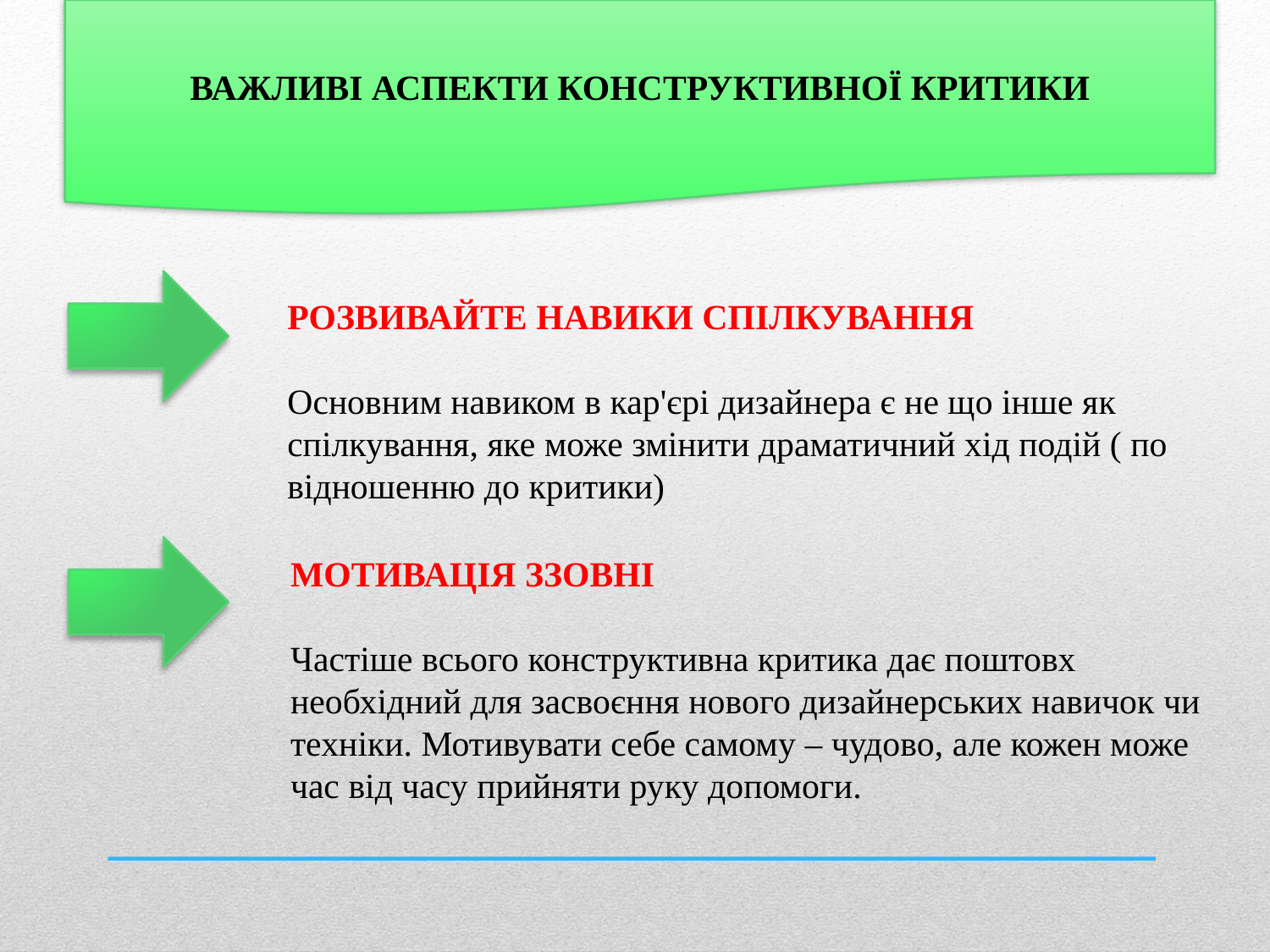

ВАЖЛИВІ АСПЕКТИ КОНСТРУКТИВНОЇ КРИТИКИ

РОЗВИВАЙТЕ НАВИКИ СПІЛКУВАННЯ

Основним навиком в кар'єрі дизайнера є не що інше як спілкування, яке може змінити драматичний хід подій ( по відношенню до критики)

МОТИВАЦІЯ ЗЗОВНІ

Частіше всього конструктивна критика дає поштовх необхідний для засвоєння нового дизайнерських навичок чи техніки. Мотивувати себе самому – чудово, але кожен може час від часу прийняти руку допомоги.